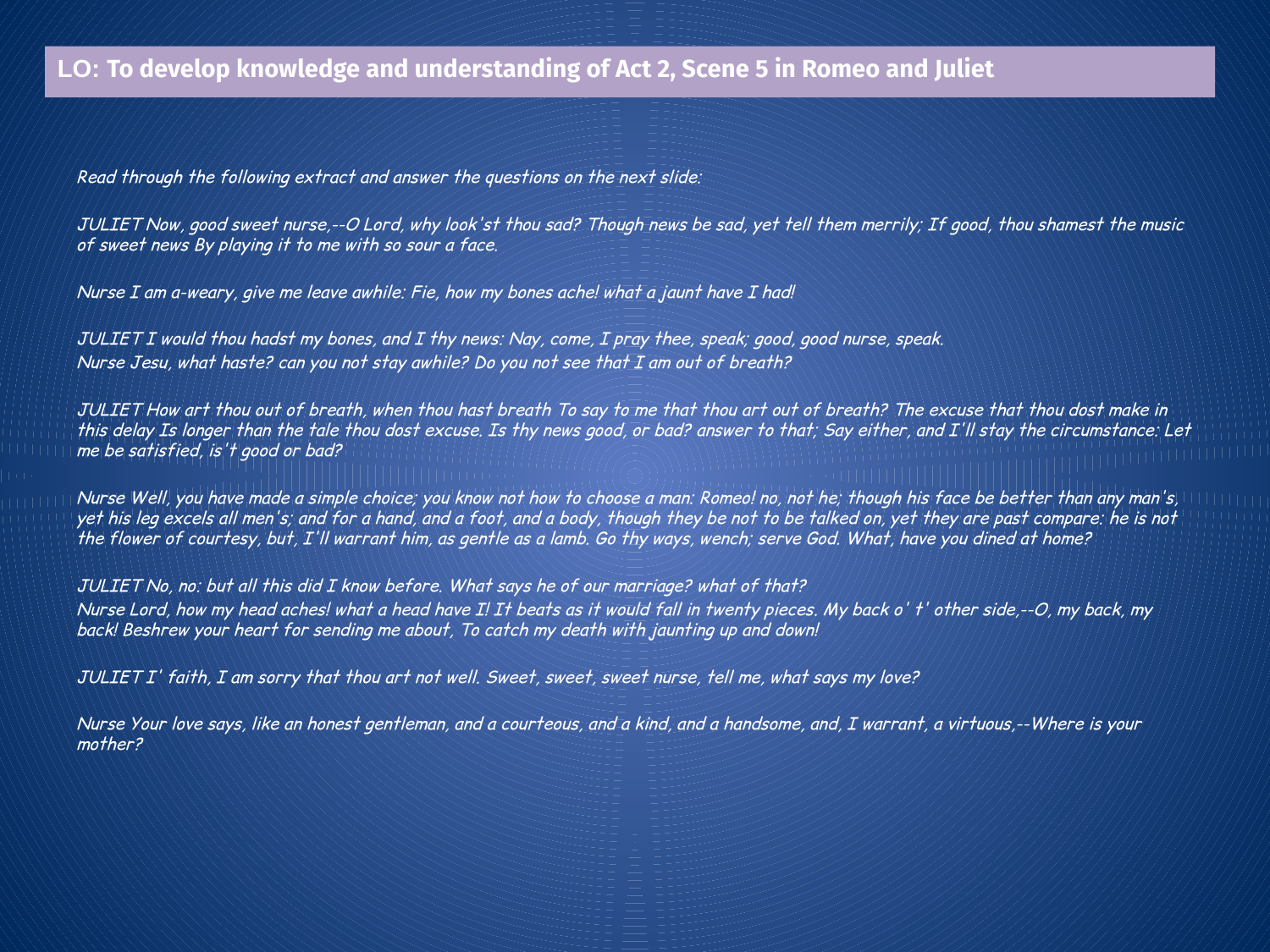

LO: To develop knowledge and understanding of Act 2, Scene 5 in Romeo and Juliet

Read through the following extract and answer the questions on the next slide:

JULIET Now, good sweet nurse,--O Lord, why look'st thou sad? Though news be sad, yet tell them merrily; If good, thou shamest the music of sweet news By playing it to me with so sour a face.

Nurse I am a-weary, give me leave awhile: Fie, how my bones ache! what a jaunt have I had!

JULIET I would thou hadst my bones, and I thy news: Nay, come, I pray thee, speak; good, good nurse, speak.
Nurse Jesu, what haste? can you not stay awhile? Do you not see that I am out of breath?

JULIET How art thou out of breath, when thou hast breath To say to me that thou art out of breath? The excuse that thou dost make in this delay Is longer than the tale thou dost excuse. Is thy news good, or bad? answer to that; Say either, and I'll stay the circumstance: Let me be satisfied, is't good or bad?

Nurse Well, you have made a simple choice; you know not how to choose a man: Romeo! no, not he; though his face be better than any man's, yet his leg excels all men's; and for a hand, and a foot, and a body, though they be not to be talked on, yet they are past compare: he is not the flower of courtesy, but, I'll warrant him, as gentle as a lamb. Go thy ways, wench; serve God. What, have you dined at home?

JULIET No, no: but all this did I know before. What says he of our marriage? what of that?
Nurse Lord, how my head aches! what a head have I! It beats as it would fall in twenty pieces. My back o' t' other side,--O, my back, my back! Beshrew your heart for sending me about, To catch my death with jaunting up and down!

JULIET I' faith, I am sorry that thou art not well. Sweet, sweet, sweet nurse, tell me, what says my love?

Nurse Your love says, like an honest gentleman, and a courteous, and a kind, and a handsome, and, I warrant, a virtuous,--Where is your mother?